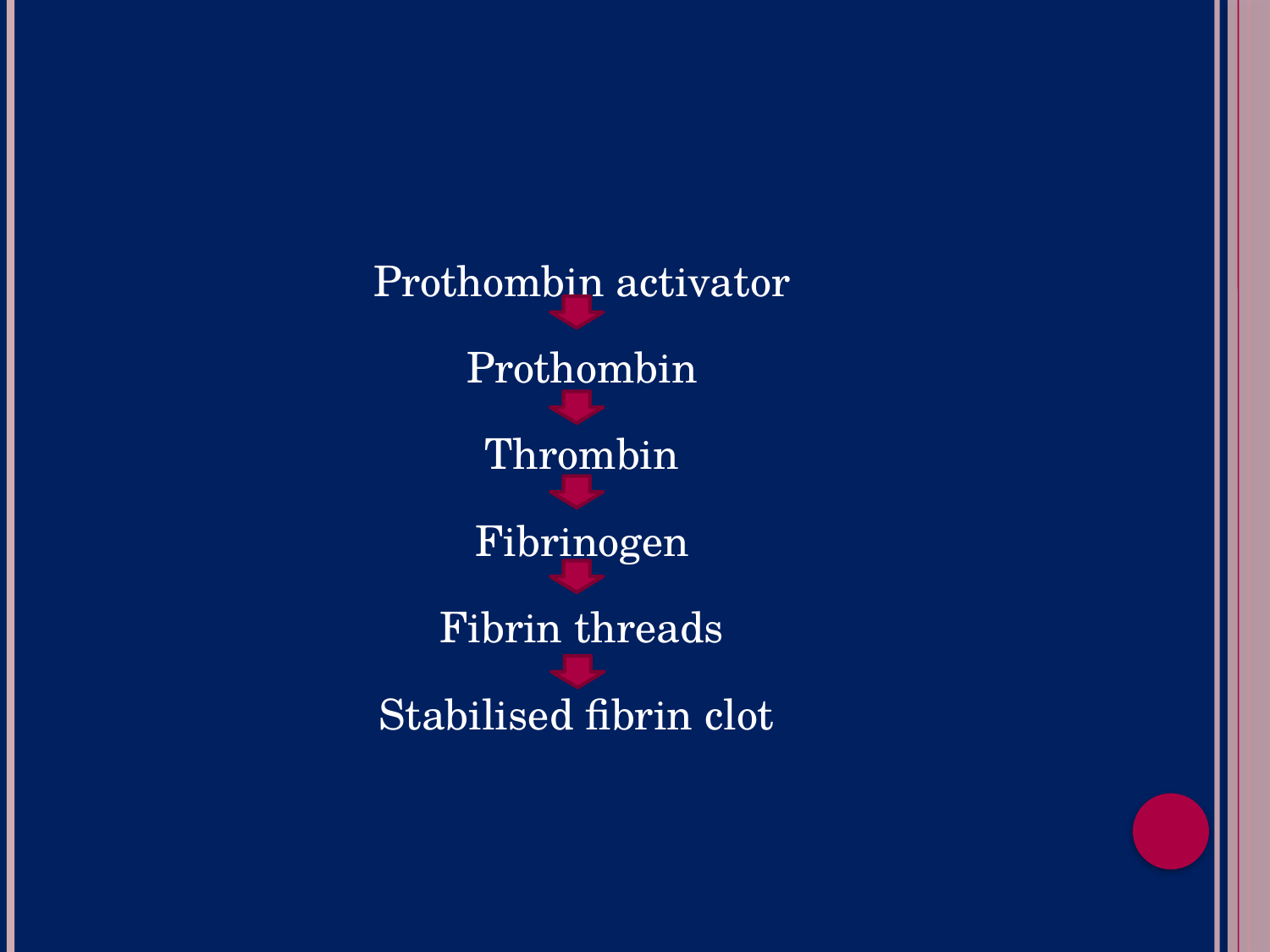

#
Prothombin activator
Prothombin
Thrombin
Fibrinogen
Fibrin threads
Stabilised fibrin clot